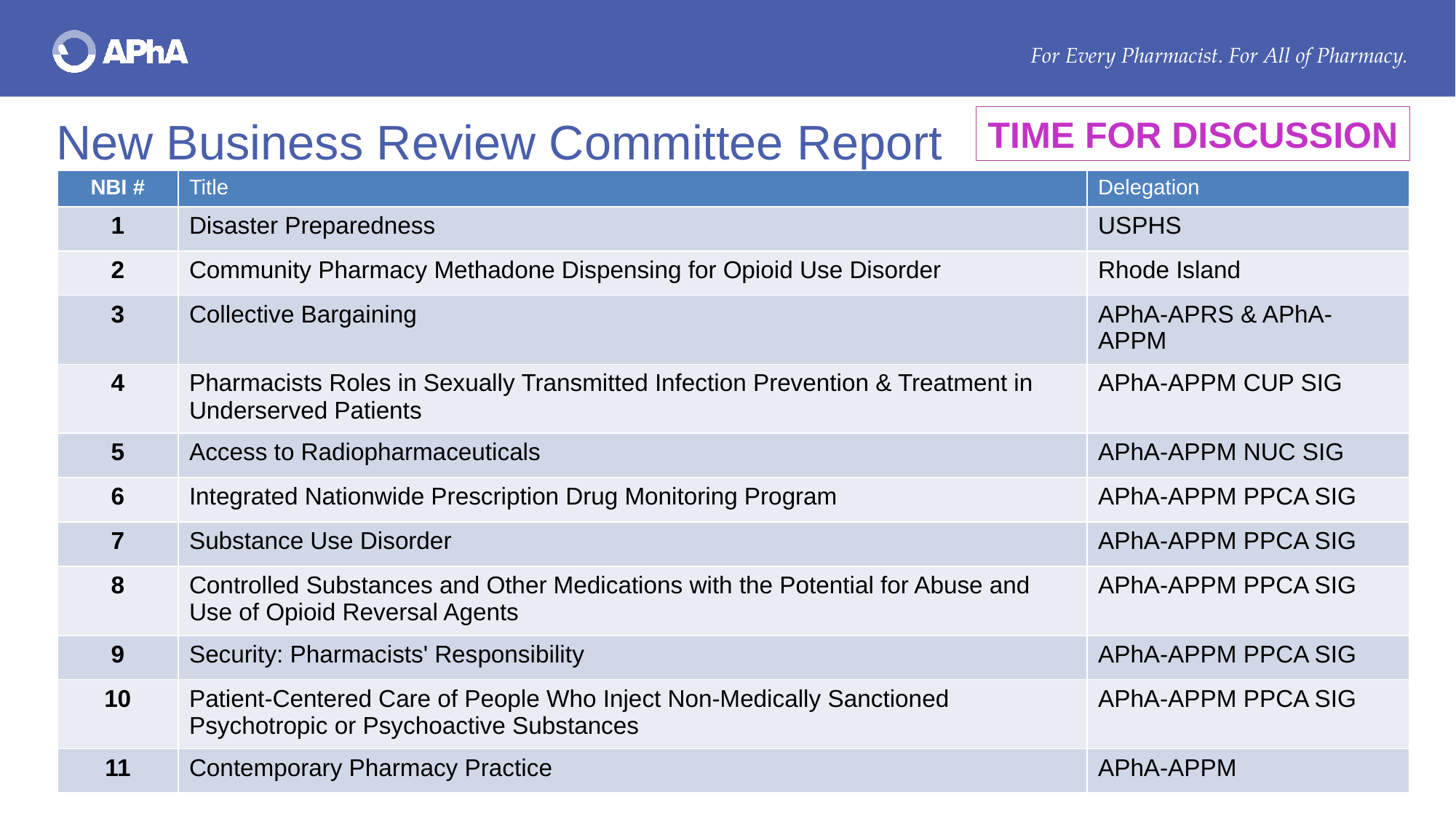

New Business Review Committee Report
TIME FOR DISCUSSION
| NBI # | Title | Delegation |
| --- | --- | --- |
| 1 | Disaster Preparedness | USPHS |
| 2 | Community Pharmacy Methadone Dispensing for Opioid Use Disorder | Rhode Island |
| 3 | Collective Bargaining | APhA-APRS & APhA-APPM |
| 4 | Pharmacists Roles in Sexually Transmitted Infection Prevention & Treatment in Underserved Patients | APhA-APPM CUP SIG |
| 5 | Access to Radiopharmaceuticals | APhA-APPM NUC SIG |
| 6 | Integrated Nationwide Prescription Drug Monitoring Program | APhA-APPM PPCA SIG |
| 7 | Substance Use Disorder | APhA-APPM PPCA SIG |
| 8 | Controlled Substances and Other Medications with the Potential for Abuse and Use of Opioid Reversal Agents | APhA-APPM PPCA SIG |
| 9 | Security: Pharmacists' Responsibility | APhA-APPM PPCA SIG |
| 10 | Patient-Centered Care of People Who Inject Non-Medically Sanctioned Psychotropic or Psychoactive Substances | APhA-APPM PPCA SIG |
| 11 | Contemporary Pharmacy Practice | APhA-APPM |